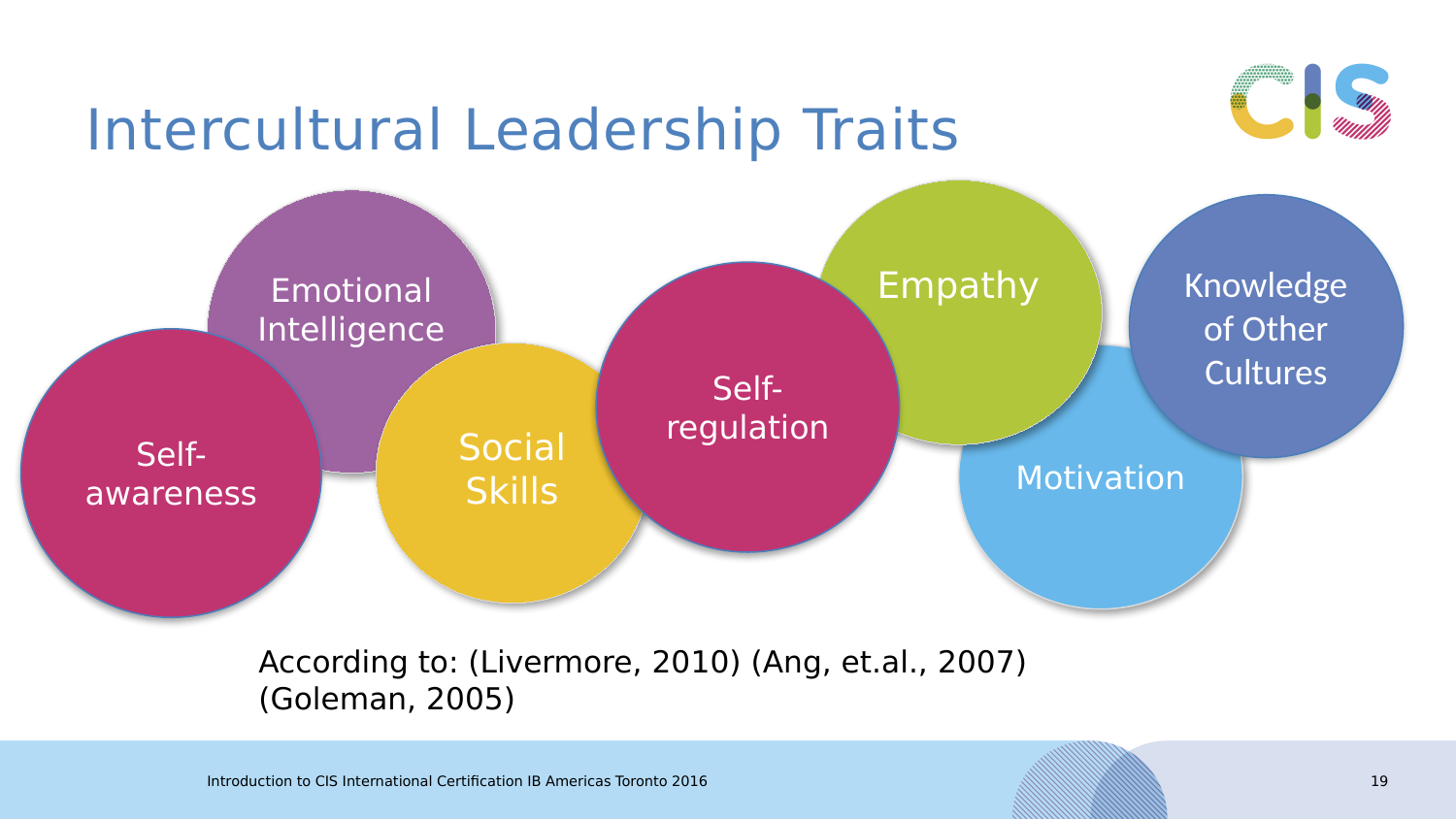

# Intercultural Leadership Traits

Empathy

Emotional Intelligence
Knowledge of Other Cultures

According to: (Livermore, 2010) (Ang, et.al., 2007) (Goleman, 2005)

Self-regulation
Self-awareness

Social Skills
Motivation
Introduction to CIS International Certification IB Americas Toronto 2016
19